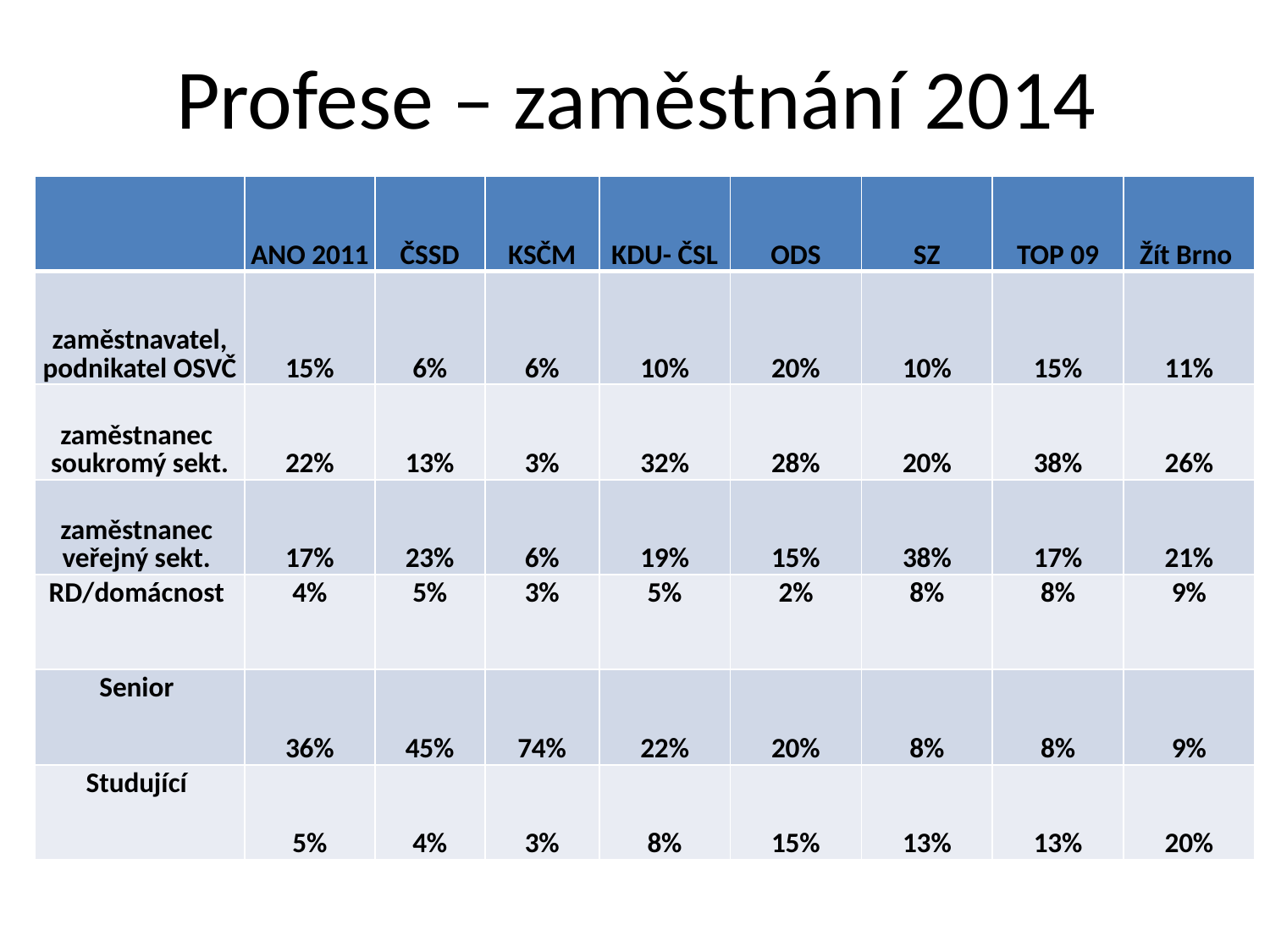

# Profese – zaměstnání 2014
|  | ANO 2011 | ČSSD | KSČM | KDU- ČSL | ODS | SZ | TOP 09 | Žít Brno |
| --- | --- | --- | --- | --- | --- | --- | --- | --- |
| zaměstnavatel, podnikatel OSVČ | 15% | 6% | 6% | 10% | 20% | 10% | 15% | 11% |
| zaměstnanec soukromý sekt. | 22% | 13% | 3% | 32% | 28% | 20% | 38% | 26% |
| zaměstnanec veřejný sekt. | 17% | 23% | 6% | 19% | 15% | 38% | 17% | 21% |
| RD/domácnost | 4% | 5% | 3% | 5% | 2% | 8% | 8% | 9% |
| Senior | 36% | 45% | 74% | 22% | 20% | 8% | 8% | 9% |
| Studující | 5% | 4% | 3% | 8% | 15% | 13% | 13% | 20% |